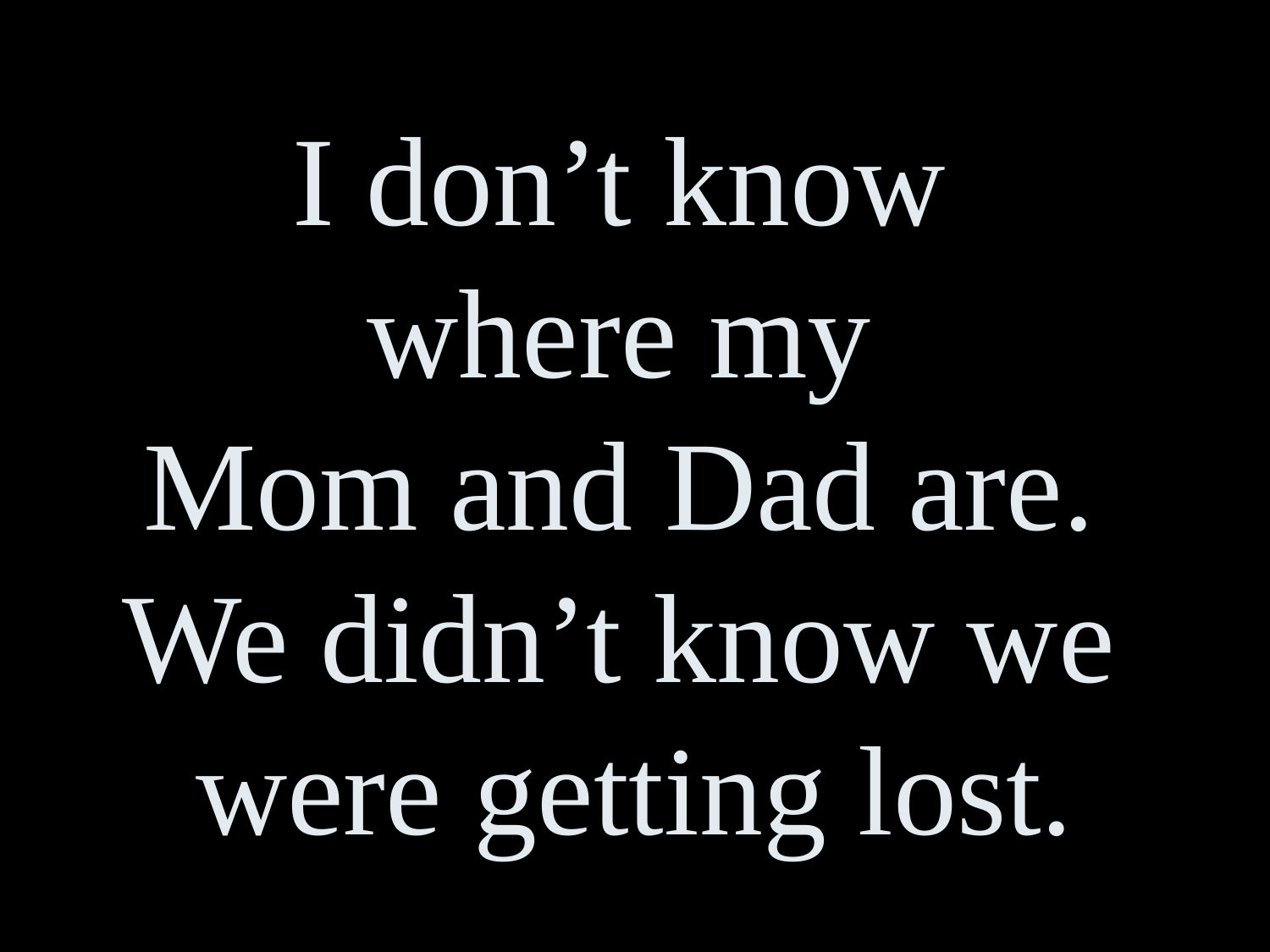

I don’t know
where my
Mom and Dad are.
We didn’t know we
were getting lost.